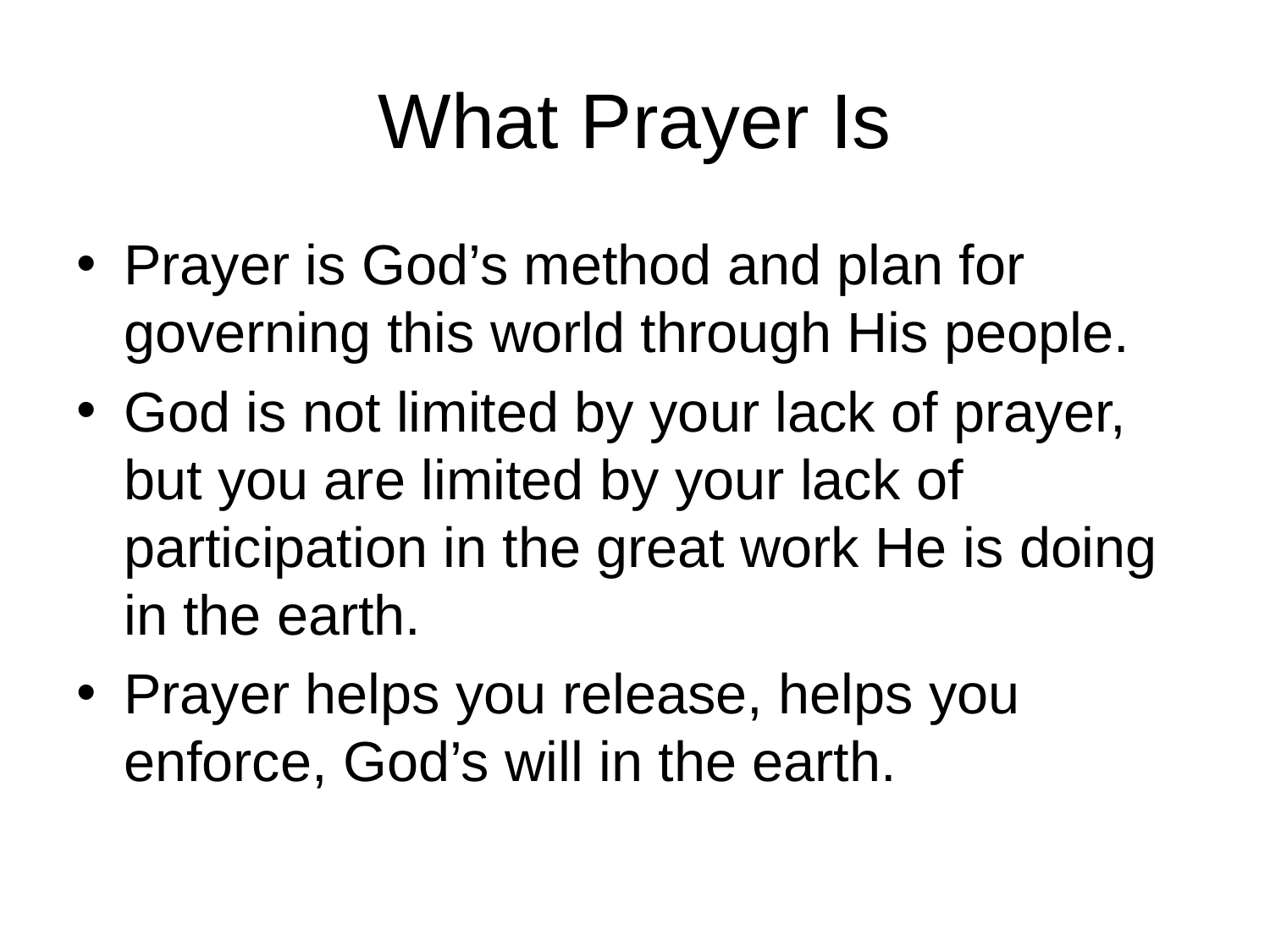

# What Prayer Is
Prayer is God’s method and plan for governing this world through His people.
God is not limited by your lack of prayer, but you are limited by your lack of participation in the great work He is doing in the earth.
Prayer helps you release, helps you enforce, God’s will in the earth.